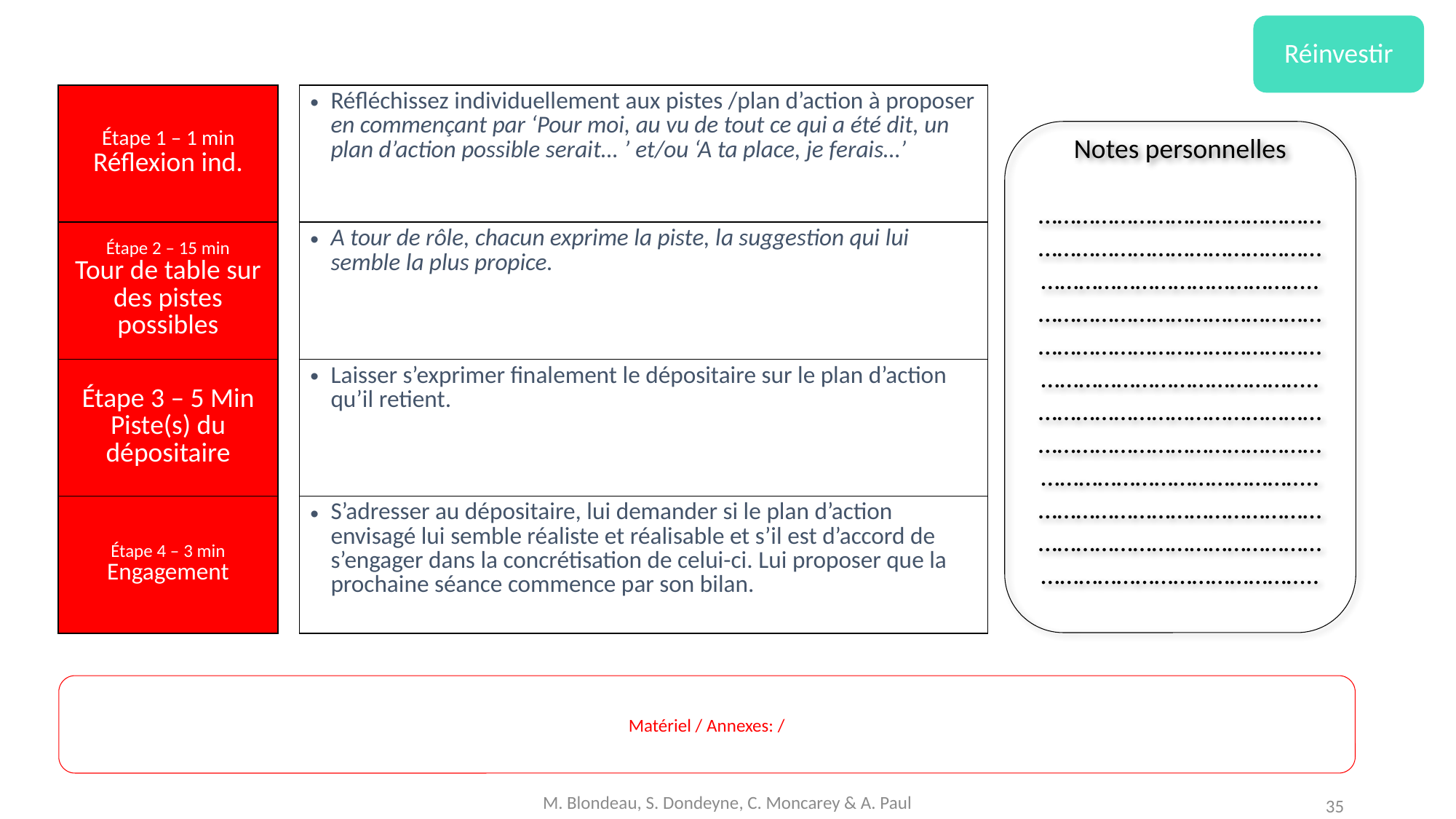

Réinvestir
| Étape 1 – 1 min Réflexion ind. |
| --- |
| Étape 2 – 15 min Tour de table sur des pistes possibles |
| Étape 3 – 5 Min Piste(s) du dépositaire |
| Étape 4 – 3 min Engagement |
| Réfléchissez individuellement aux pistes /plan d’action à proposer en commençant par ‘Pour moi, au vu de tout ce qui a été dit, un plan d’action possible serait… ’ et/ou ‘A ta place, je ferais…’ |
| --- |
| A tour de rôle, chacun exprime la piste, la suggestion qui lui semble la plus propice. |
| Laisser s’exprimer finalement le dépositaire sur le plan d’action qu’il retient. |
| S’adresser au dépositaire, lui demander si le plan d’action envisagé lui semble réaliste et réalisable et s’il est d’accord de s’engager dans la concrétisation de celui-ci. Lui proposer que la prochaine séance commence par son bilan. |

Notes personnelles

……………………………………………………………………………………………………………………..
……………………………………………………………………………………………………………………..
……………………………………………………………………………………………………………………..
……………………………………………………………………………………………………………………..

Matériel / Annexes: /
M. Blondeau, S. Dondeyne, C. Moncarey & A. Paul
35